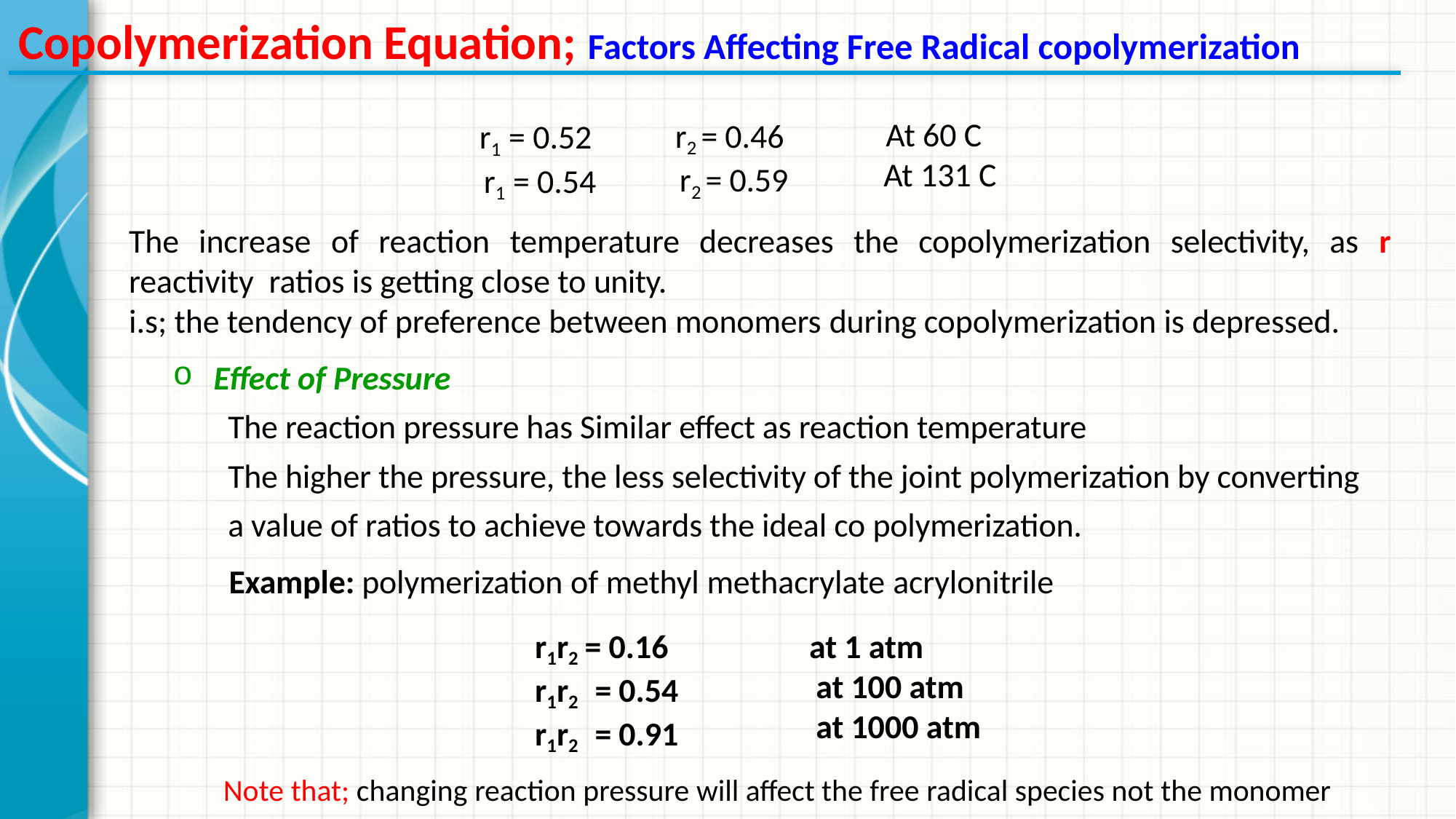

Copolymerization Equation; Factors Affecting Free Radical copolymerization
At 60 C
At 131 C
r2 = 0.46
r2 = 0.59
r1 = 0.52
r1 = 0.54
The increase of reaction temperature decreases the copolymerization selectivity, as r reactivity  ratios is getting close to unity.
i.s; the tendency of preference between monomers during copolymerization is depressed.
Effect of Pressure
The reaction pressure has Similar effect as reaction temperature
The higher the pressure, the less selectivity of the joint polymerization by converting
a value of ratios to achieve towards the ideal co polymerization.
Example: polymerization of methyl methacrylate acrylonitrile
r1r2 = 0.16
r1r2 = 0.54
r1r2 = 0.91
at 1 atm
at 100 atm
at 1000 atm
Note that; changing reaction pressure will affect the free radical species not the monomer